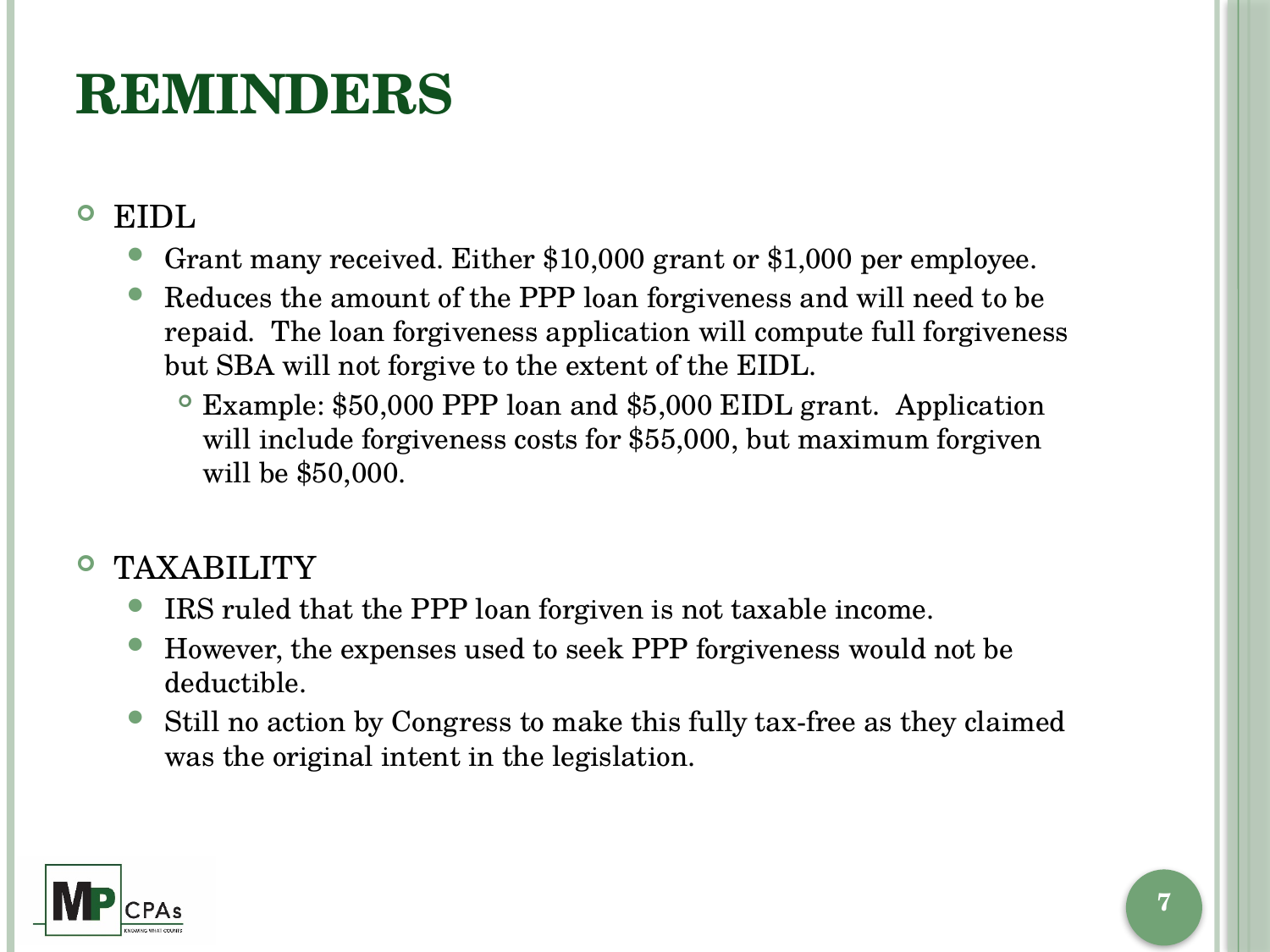

# Reminders
EIDL
Grant many received. Either $10,000 grant or $1,000 per employee.
Reduces the amount of the PPP loan forgiveness and will need to be repaid.  The loan forgiveness application will compute full forgiveness but SBA will not forgive to the extent of the EIDL.
Example: $50,000 PPP loan and $5,000 EIDL grant.  Application will include forgiveness costs for $55,000, but maximum forgiven will be $50,000.

TAXABILITY
IRS ruled that the PPP loan forgiven is not taxable income.
However, the expenses used to seek PPP forgiveness would not be deductible.
Still no action by Congress to make this fully tax-free as they claimed was the original intent in the legislation.

7